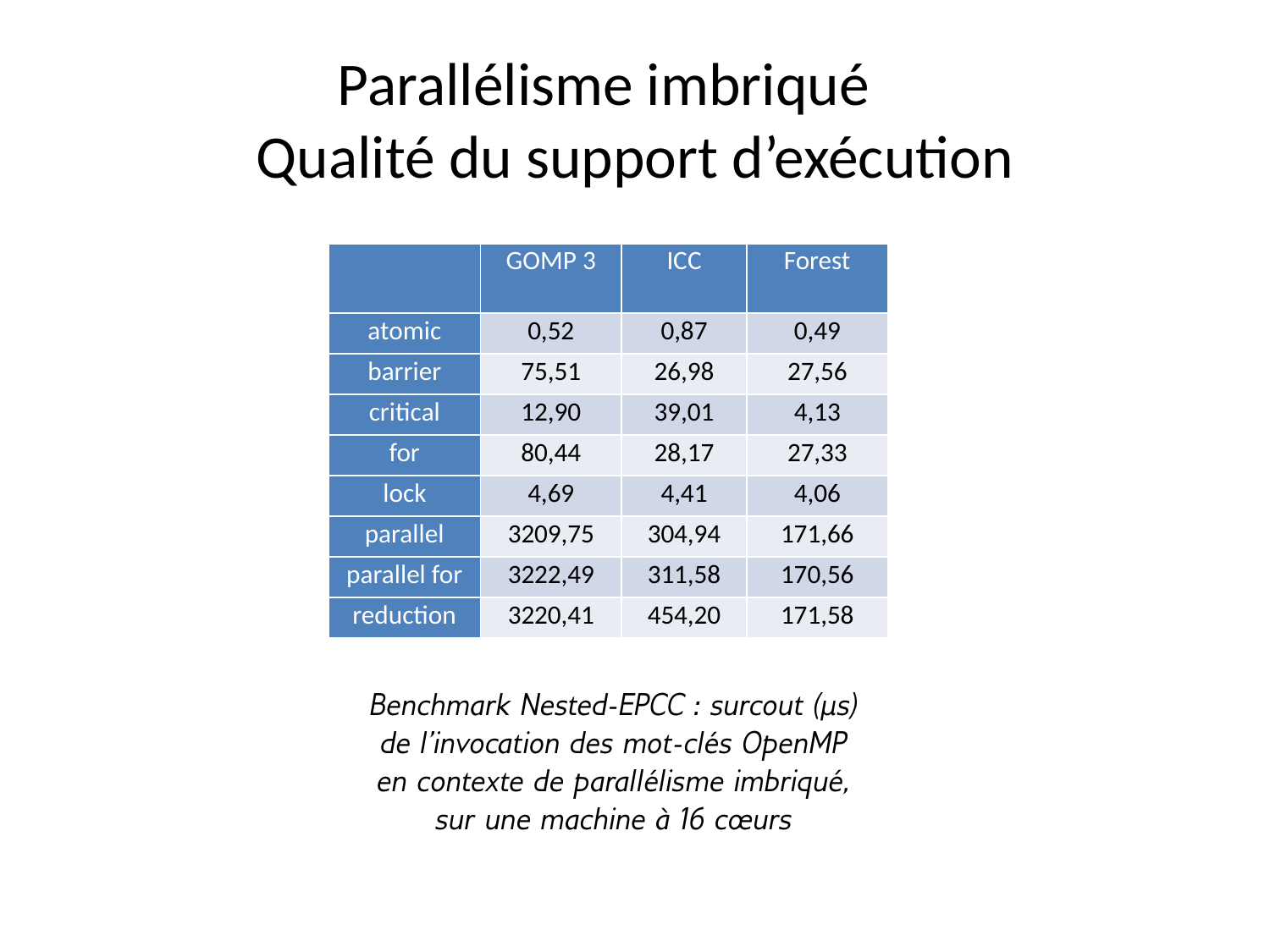

# Parallélisme imbriqué Qualité du support d’exécution
|  | GOMP 3 | ICC | Forest |
| --- | --- | --- | --- |
| atomic | 0,52 | 0,87 | 0,49 |
| barrier | 75,51 | 26,98 | 27,56 |
| critical | 12,90 | 39,01 | 4,13 |
| for | 80,44 | 28,17 | 27,33 |
| lock | 4,69 | 4,41 | 4,06 |
| parallel | 3209,75 | 304,94 | 171,66 |
| parallel for | 3222,49 | 311,58 | 170,56 |
| reduction | 3220,41 | 454,20 | 171,58 |
Benchmark Nested-EPCC : surcout (µs) de l’invocation des mot-clés OpenMP en contexte de parallélisme imbriqué, sur une machine à 16 coeurs